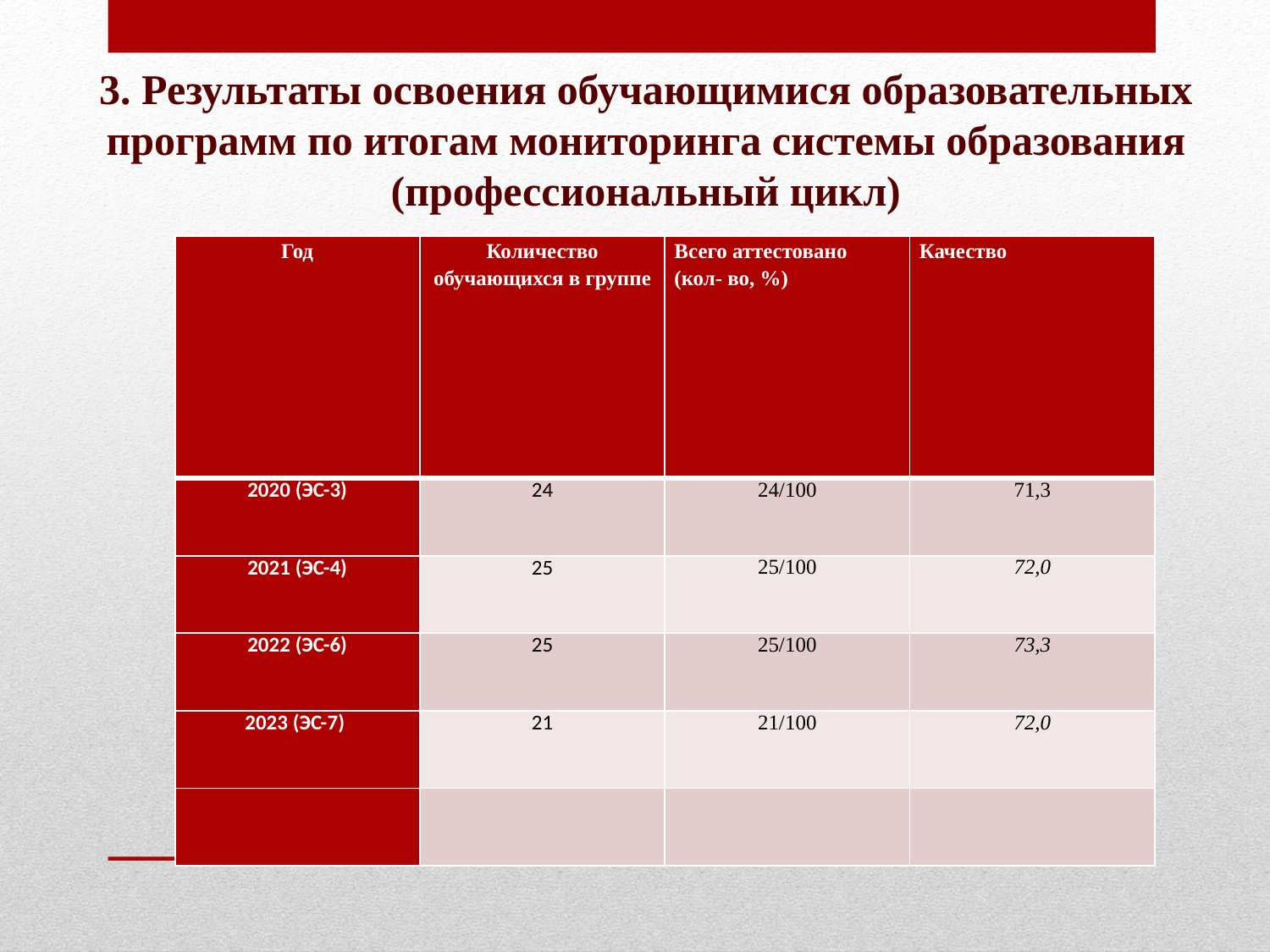

3. Результаты освоения обучающимися образовательных программ по итогам мониторинга системы образования
(профессиональный цикл)
| Год | Количество обучающихся в группе | Всего аттестовано (кол- во, %) | Качество |
| --- | --- | --- | --- |
| 2020 (ЭС-3) | 24 | 24/100 | 71,3 |
| 2021 (ЭС-4) | 25 | 25/100 | 72,0 |
| 2022 (ЭС-6) | 25 | 25/100 | 73,3 |
| 2023 (ЭС-7) | 21 | 21/100 | 72,0 |
|  |  |  |  |